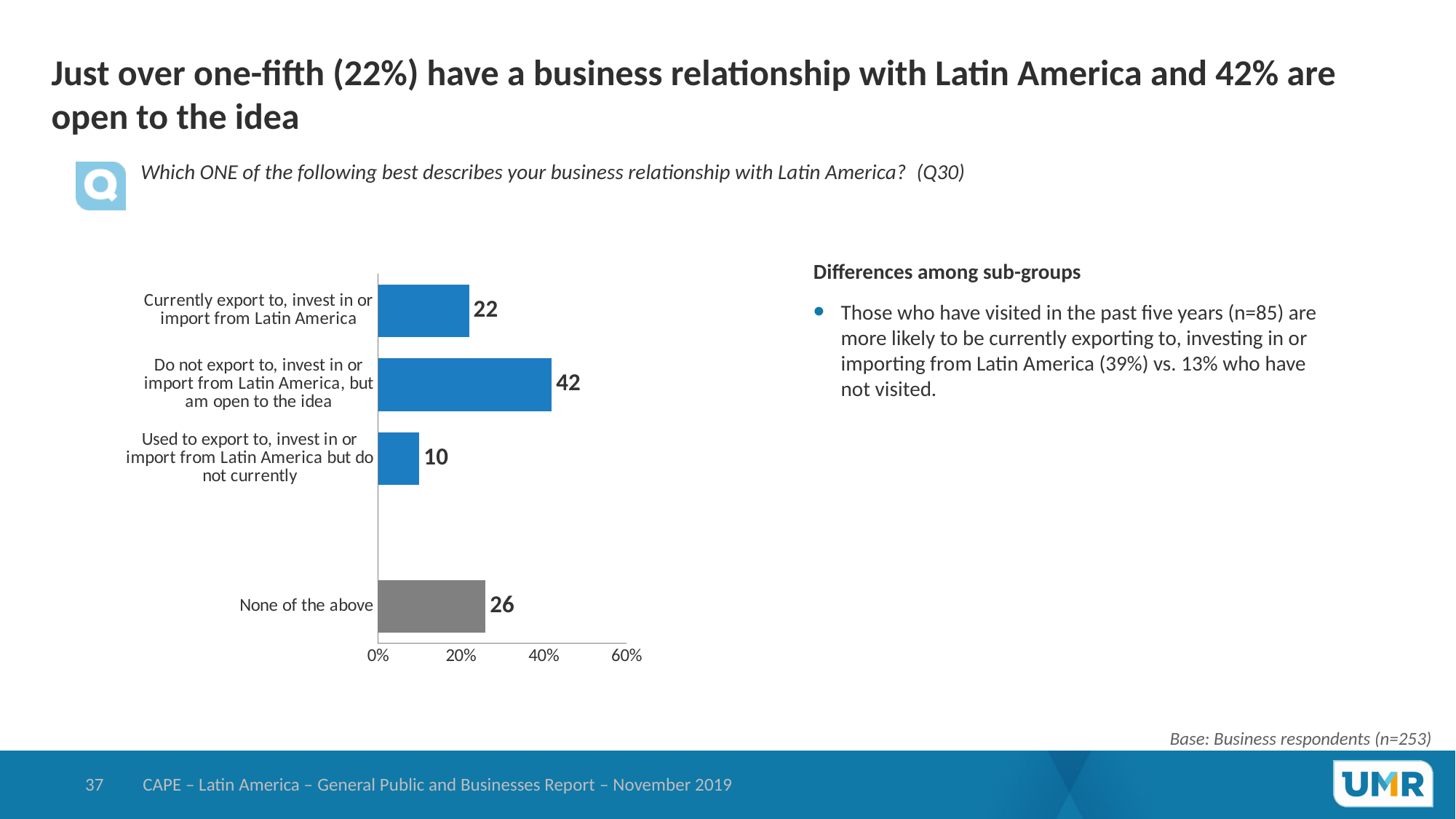

# Just over one-fifth (22%) have a business relationship with Latin America and 42% are open to the idea
Which ONE of the following best describes your business relationship with Latin America?  (Q30)

### Chart

| Category | Businesses |
|---|---|
| None of the above | 26.0 |
|  | None |
| Used to export to, invest in or import from Latin America but do not currently | 10.0 |
| Do not export to, invest in or import from Latin America, but am open to the idea | 42.0 |
| Currently export to, invest in or import from Latin America | 22.0 |
Differences among sub-groups
Those who have visited in the past five years (n=85) are more likely to be currently exporting to, investing in or importing from Latin America (39%) vs. 13% who have not visited.

Base: Business respondents (n=253)